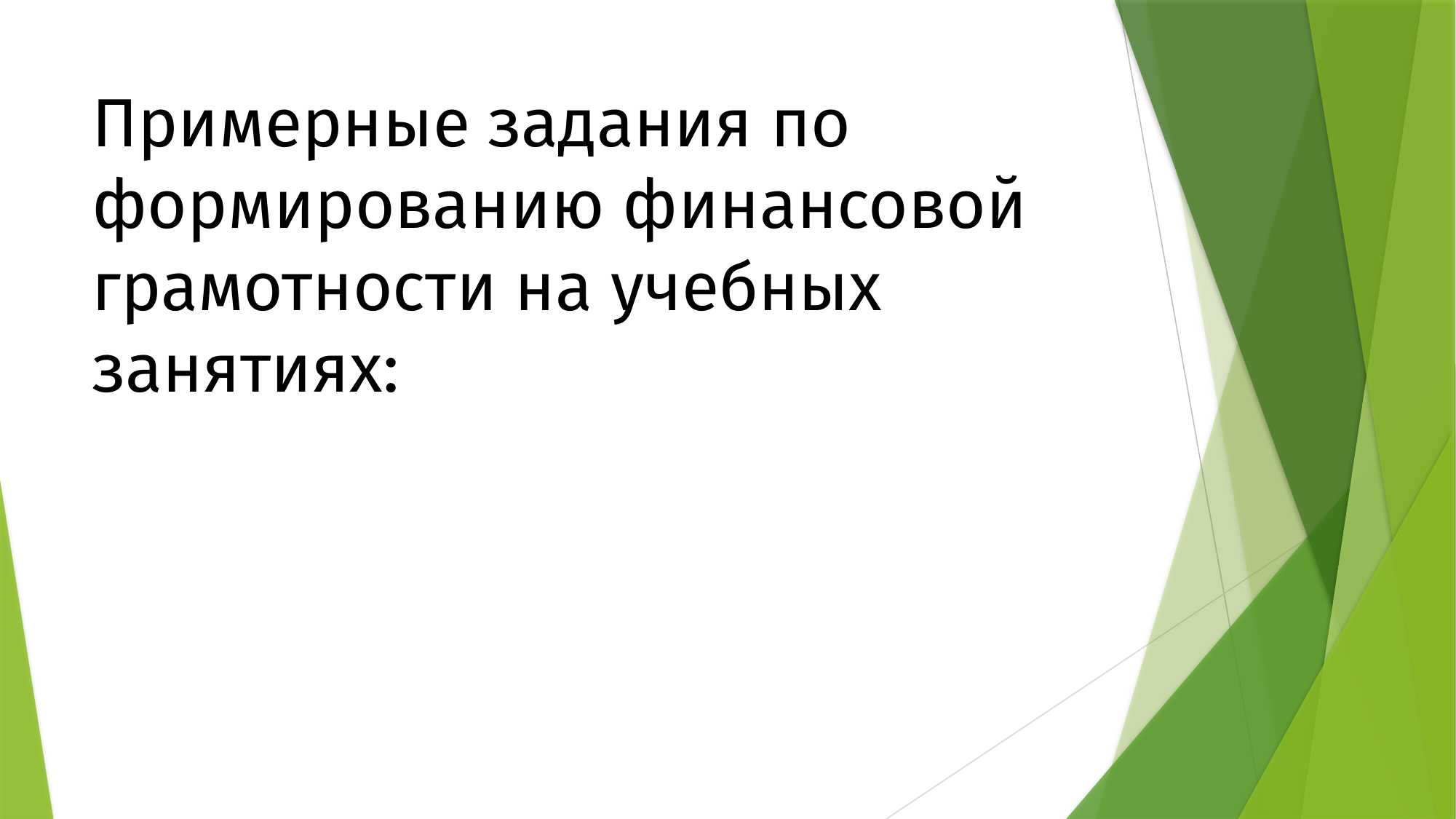

# Примерные задания по формированию финансовой грамотности на учебных занятиях: